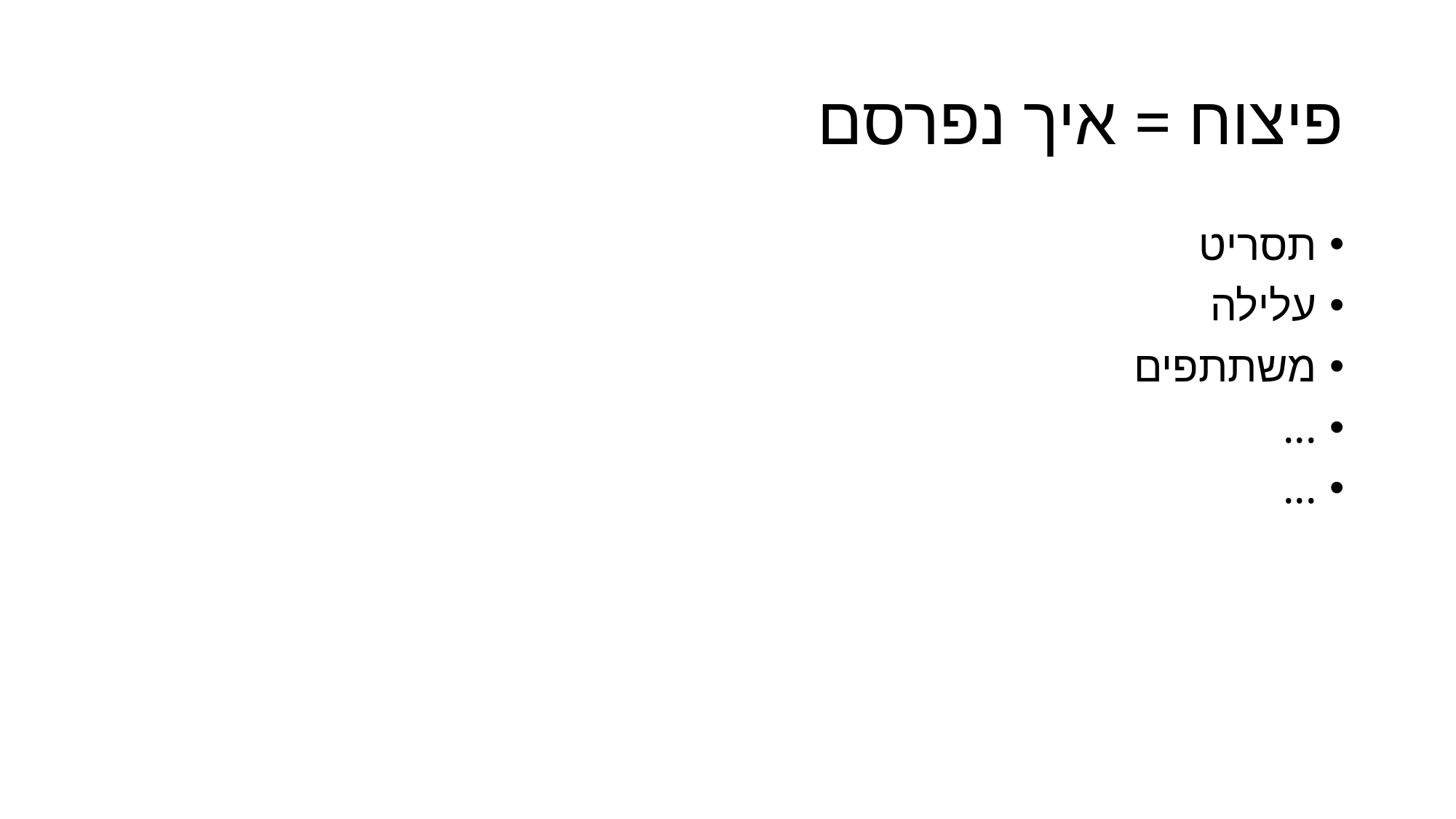

# פיצוח = איך נפרסם
תסריט
עלילה
משתתפים
...
...